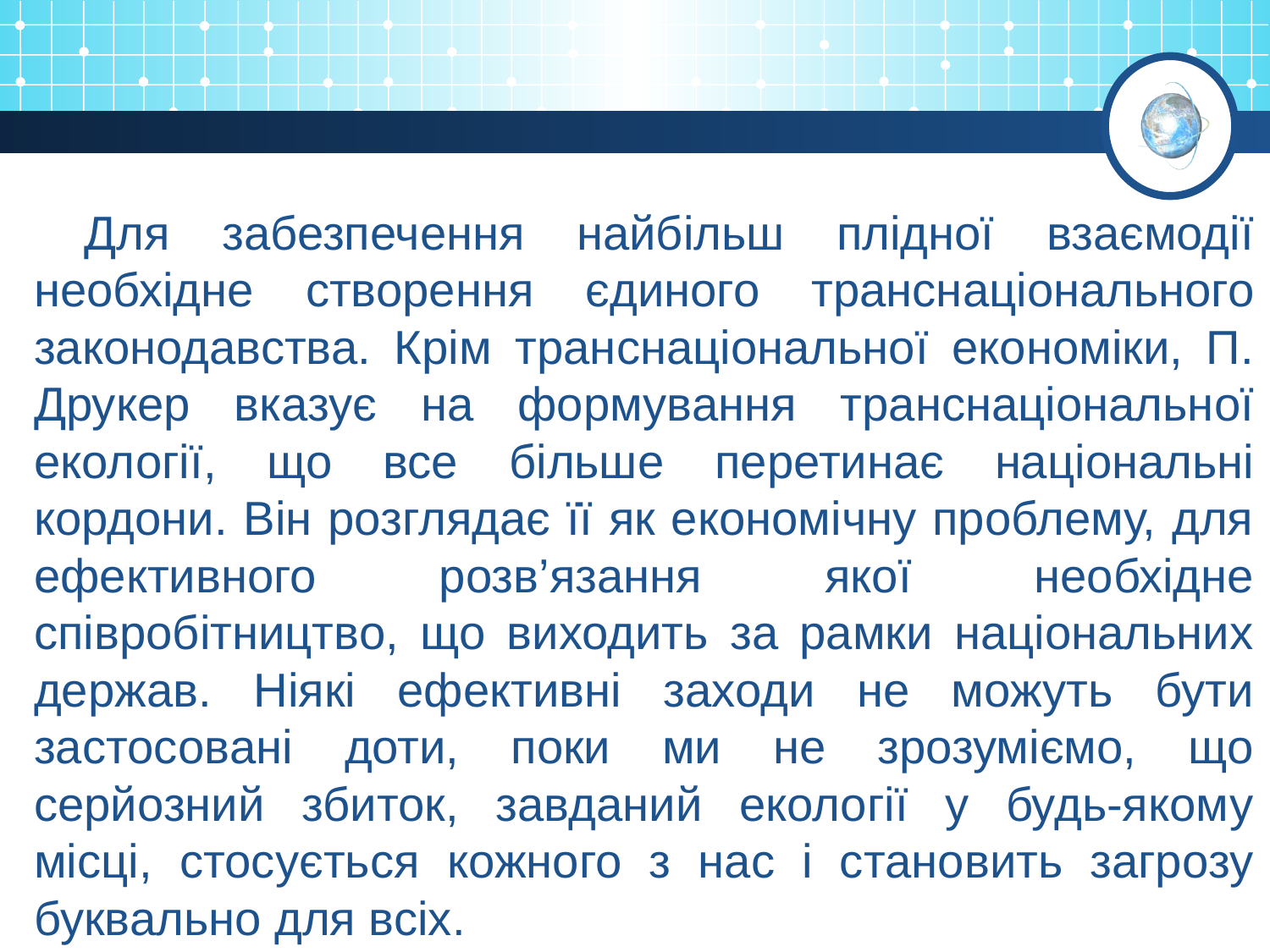

Для забезпечення найбільш плідної взаємодії необхідне створення єдиного транснаціонального законодавства. Крім транснаціональної економіки, П. Друкер вказує на формування транснаціональної екології, що все більше перетинає національні кордони. Він розглядає її як економічну проблему, для ефективного розв’язання якої необхідне співробітництво, що виходить за рамки національних держав. Ніякі ефективні заходи не можуть бути застосовані доти, поки ми не зрозуміємо, що серйозний збиток, завданий екології у будь-якому місці, стосується кожного з нас і становить загрозу буквально для всіх.